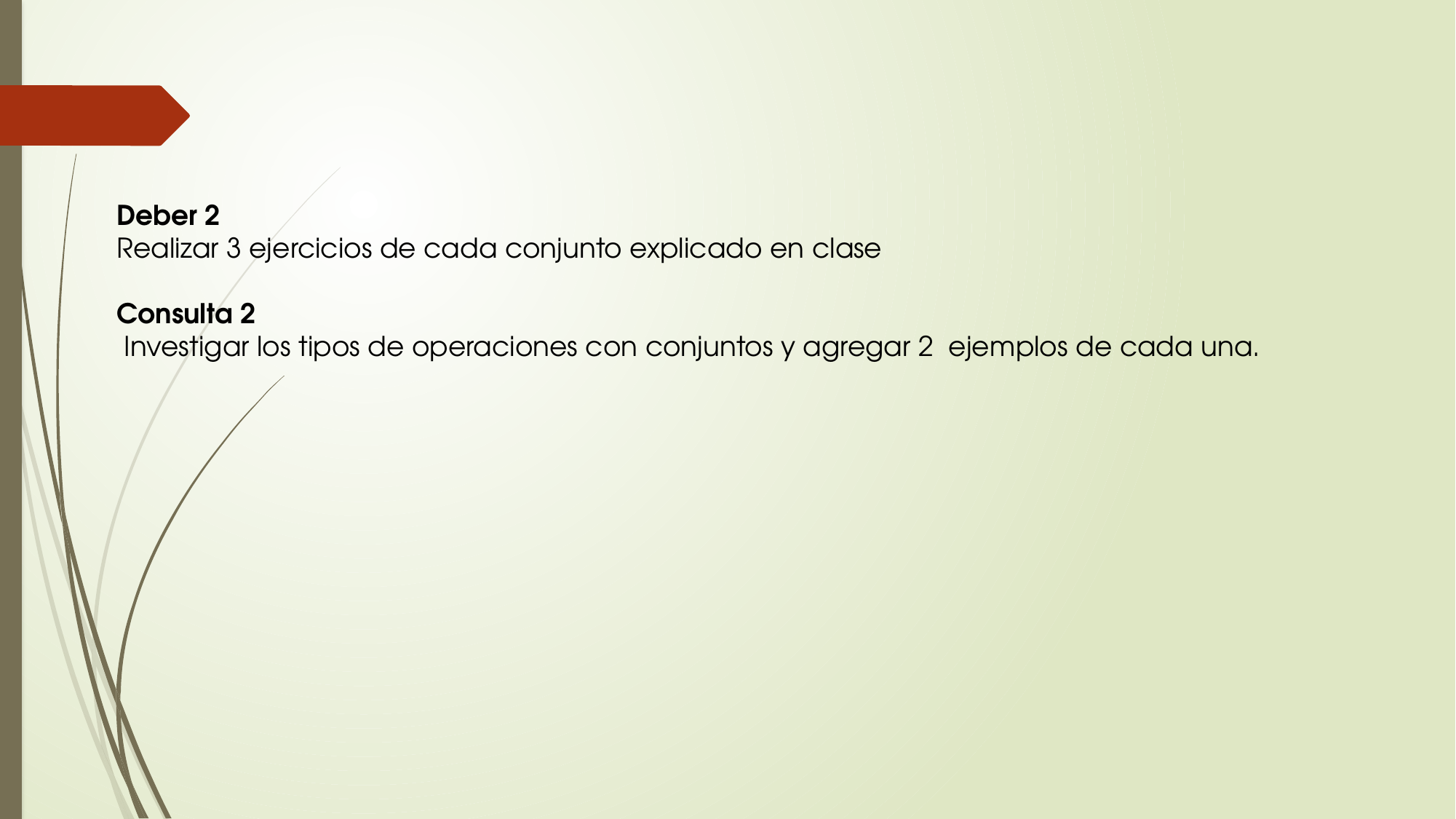

Deber 2
Realizar 3 ejercicios de cada conjunto explicado en clase

Consulta 2
 Investigar los tipos de operaciones con conjuntos y agregar 2  ejemplos de cada una.